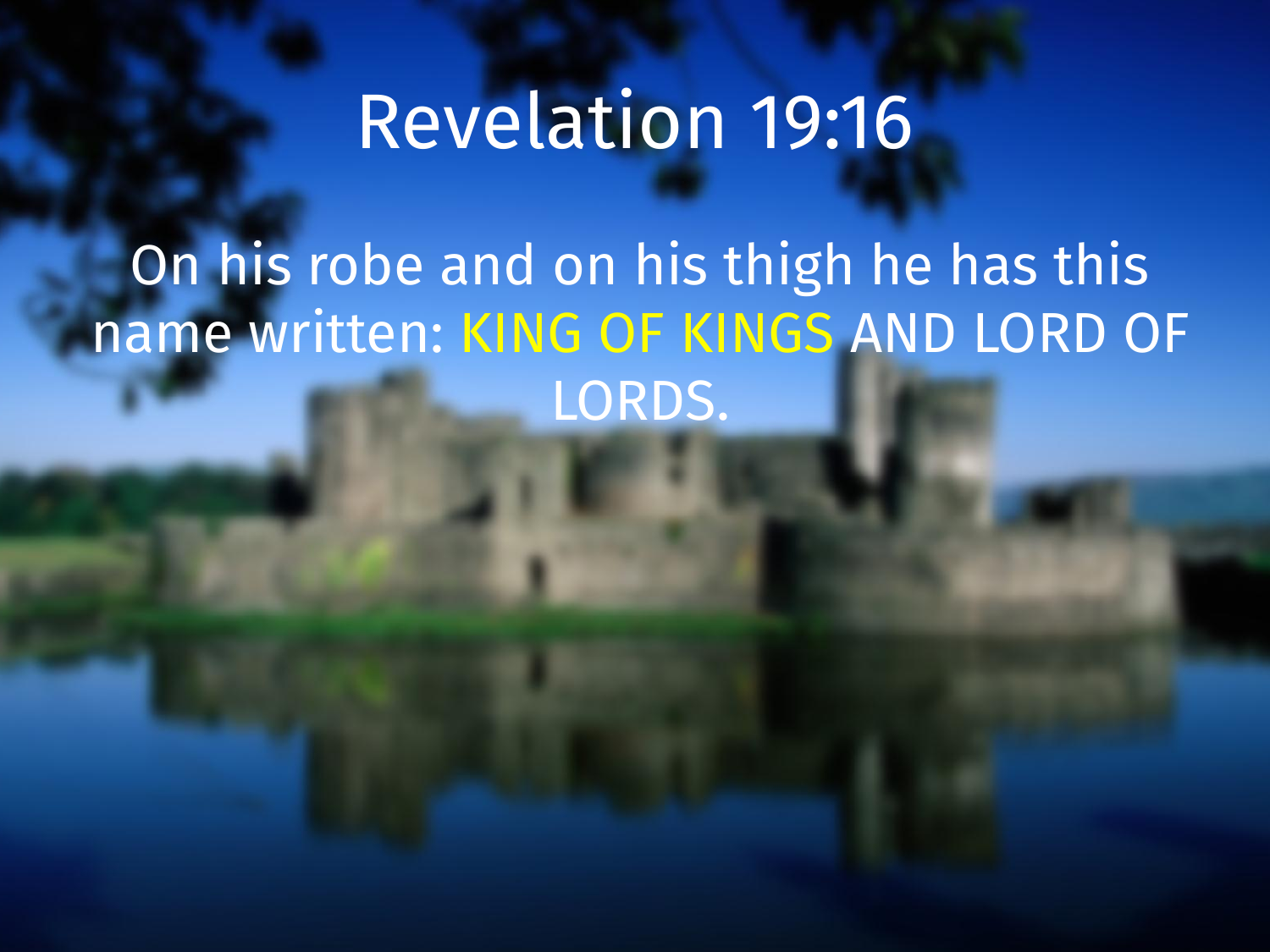

# Revelation 19:16
On his robe and on his thigh he has this name written: king of kings and lord of lords.